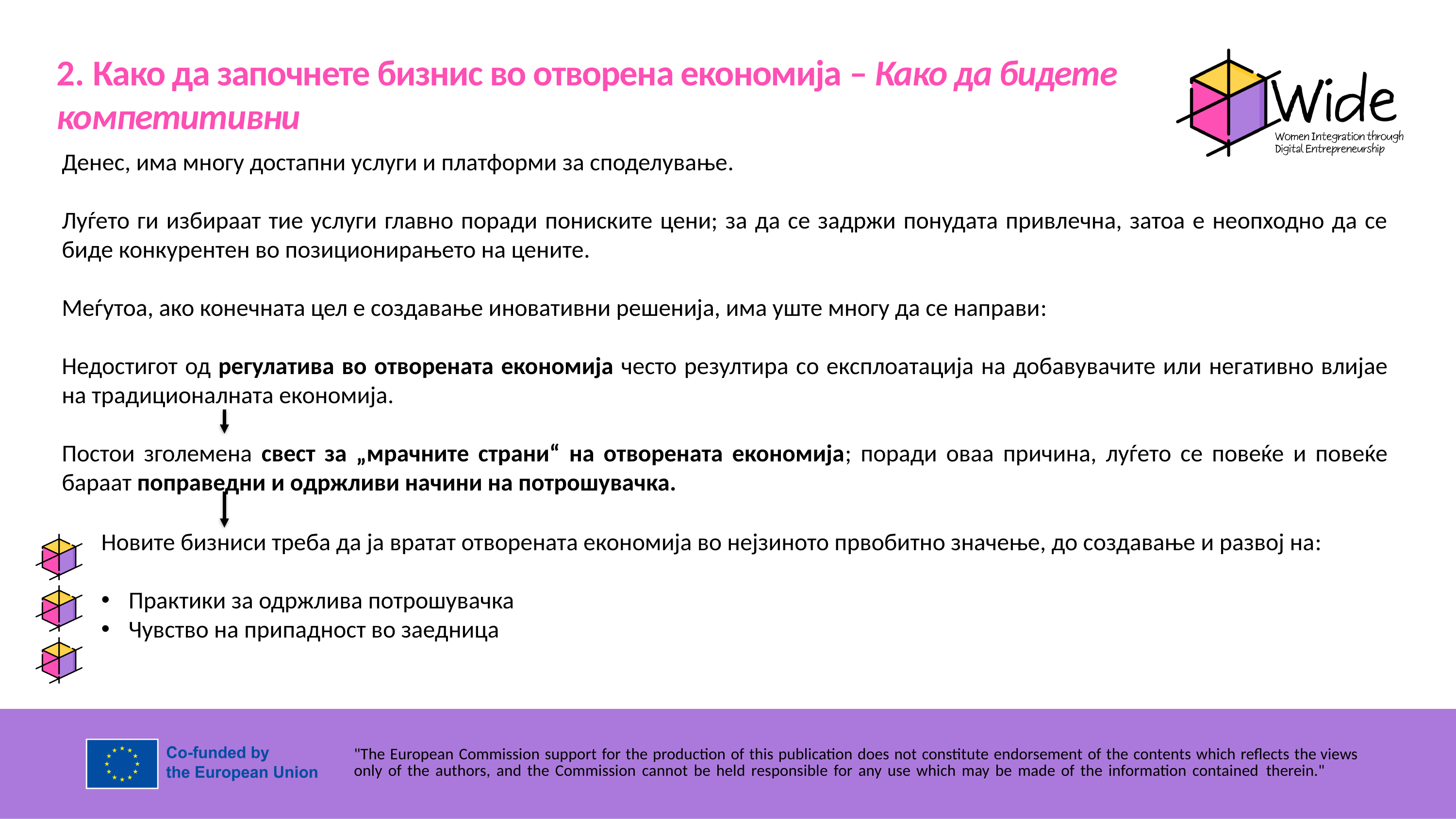

2. Како да започнете бизнис во отворена економија – Како да бидете компетитивни
Денес, има многу достапни услуги и платформи за споделување.

Луѓето ги избираат тие услуги главно поради пониските цени; за да се задржи понудата привлечна, затоа е неопходно да се биде конкурентен во позиционирањето на цените.

Меѓутоа, ако конечната цел е создавање иновативни решенија, има уште многу да се направи:

Недостигот од регулатива во отворената економија често резултира со експлоатација на добавувачите или негативно влијае на традиционалната економија.

Постои зголемена свест за „мрачните страни“ на отворената економија; поради оваа причина, луѓето се повеќе и повеќе бараат поправедни и одржливи начини на потрошувачка.
Новите бизниси треба да ја вратат отворената економија во нејзиното првобитно значење, до создавање и развој на:

Практики за одржлива потрошувачка
Чувство на припадност во заедница